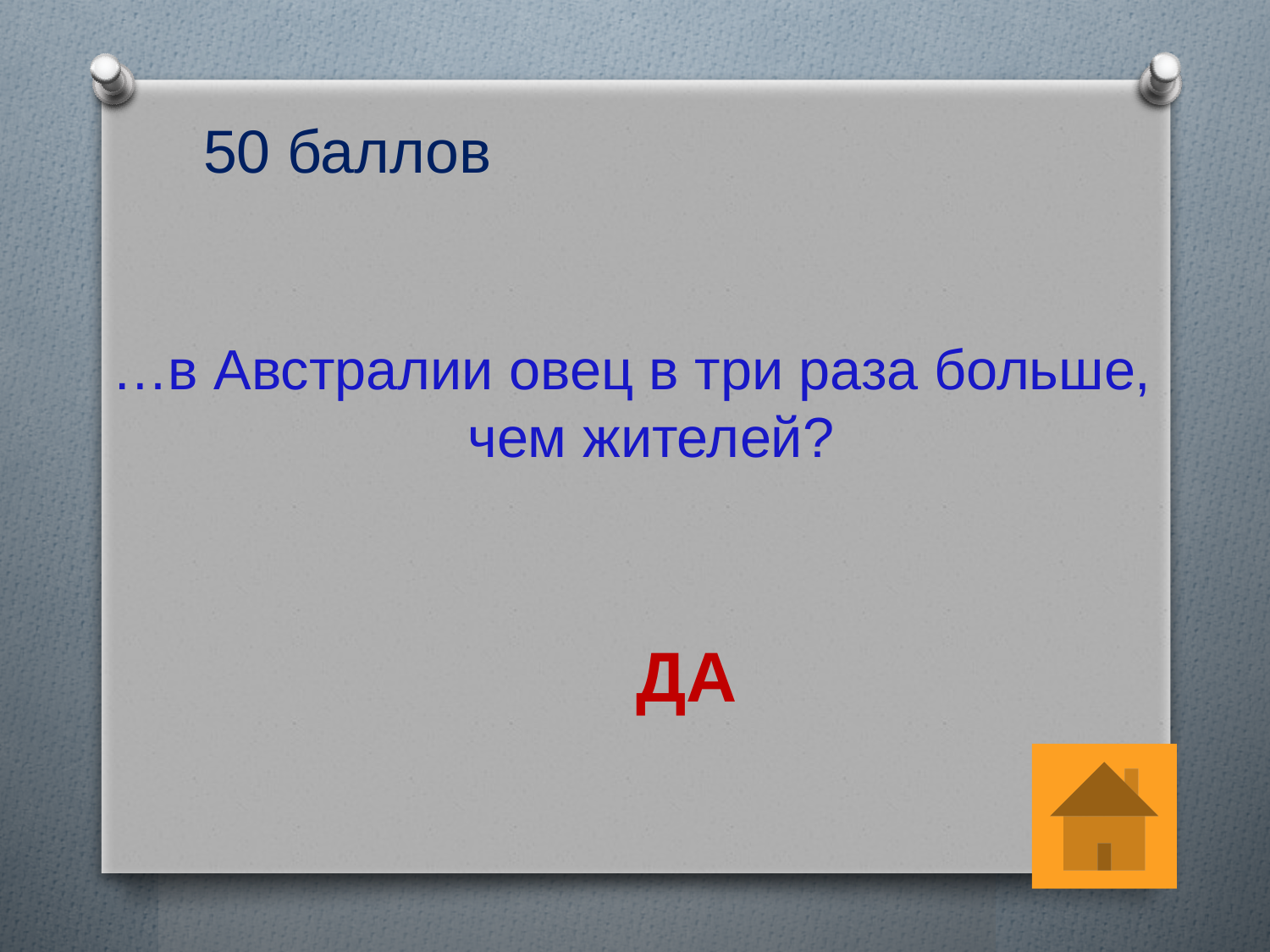

# 50 баллов
…в Австралии овец в три раза больше, чем жителей?
            ДА